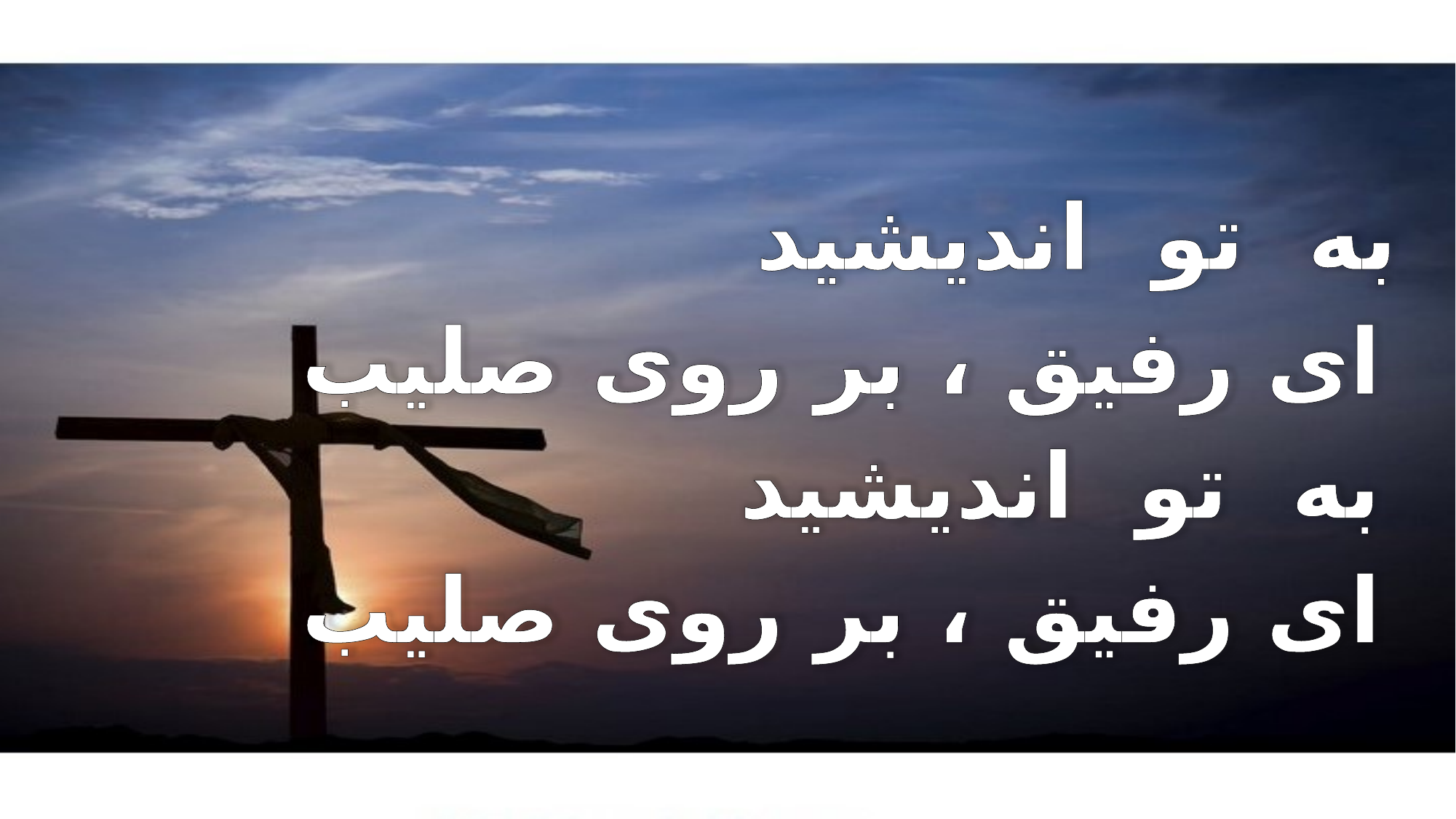

به  تو  انديشيد
  اى رفيق ، بر روى صليب
  به  تو  انديشيد
  اى رفيق ، بر روى صليب